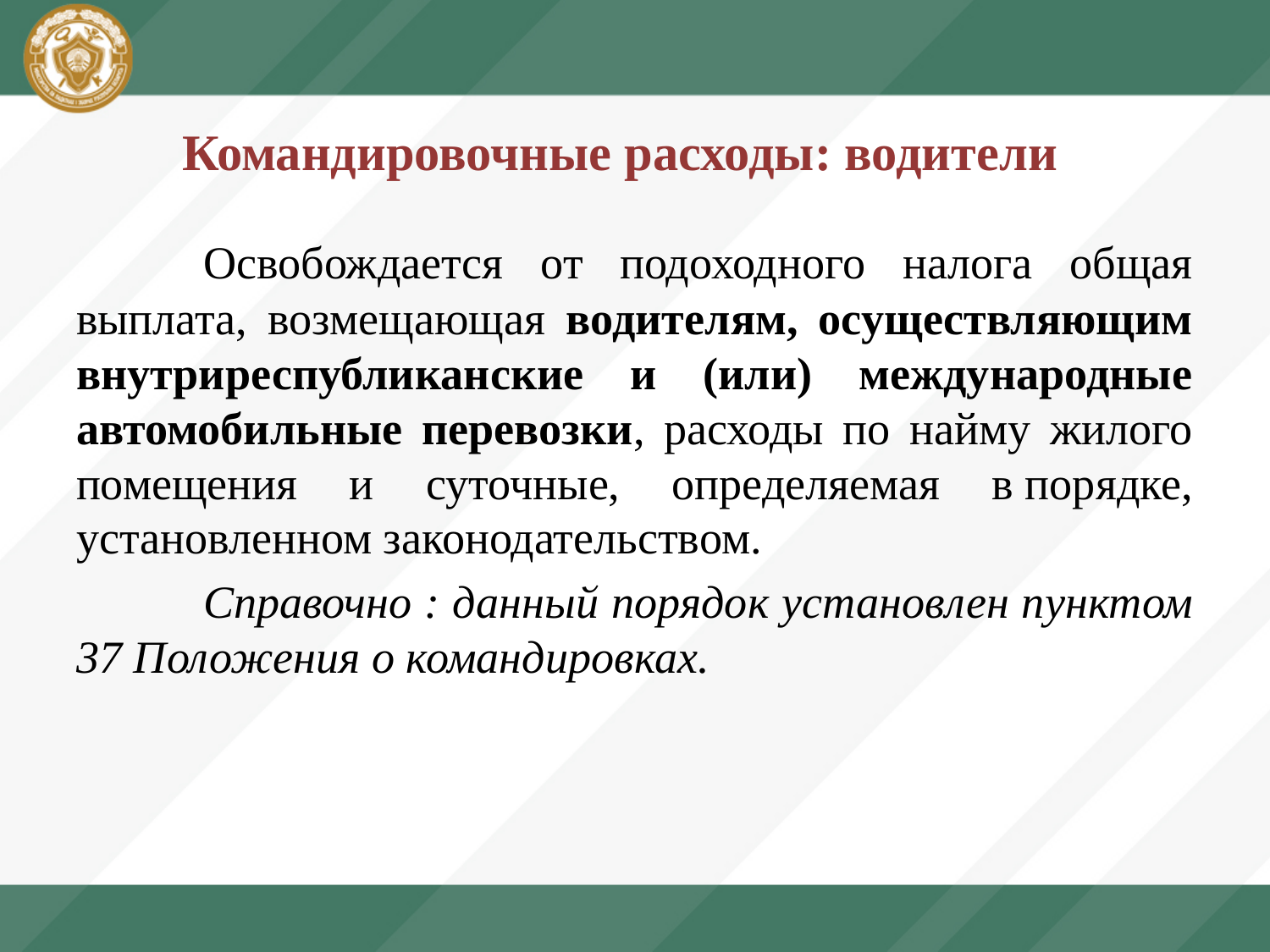

# Командировочные расходы: водители
	Освобождается от подоходного налога общая выплата, возмещающая водителям, осуществляющим внутриреспубликанские и (или) международные автомобильные перевозки, расходы по найму жилого помещения и суточные, определяемая в порядке, установленном законодательством.
	Справочно : данный порядок установлен пунктом 37 Положения о командировках.